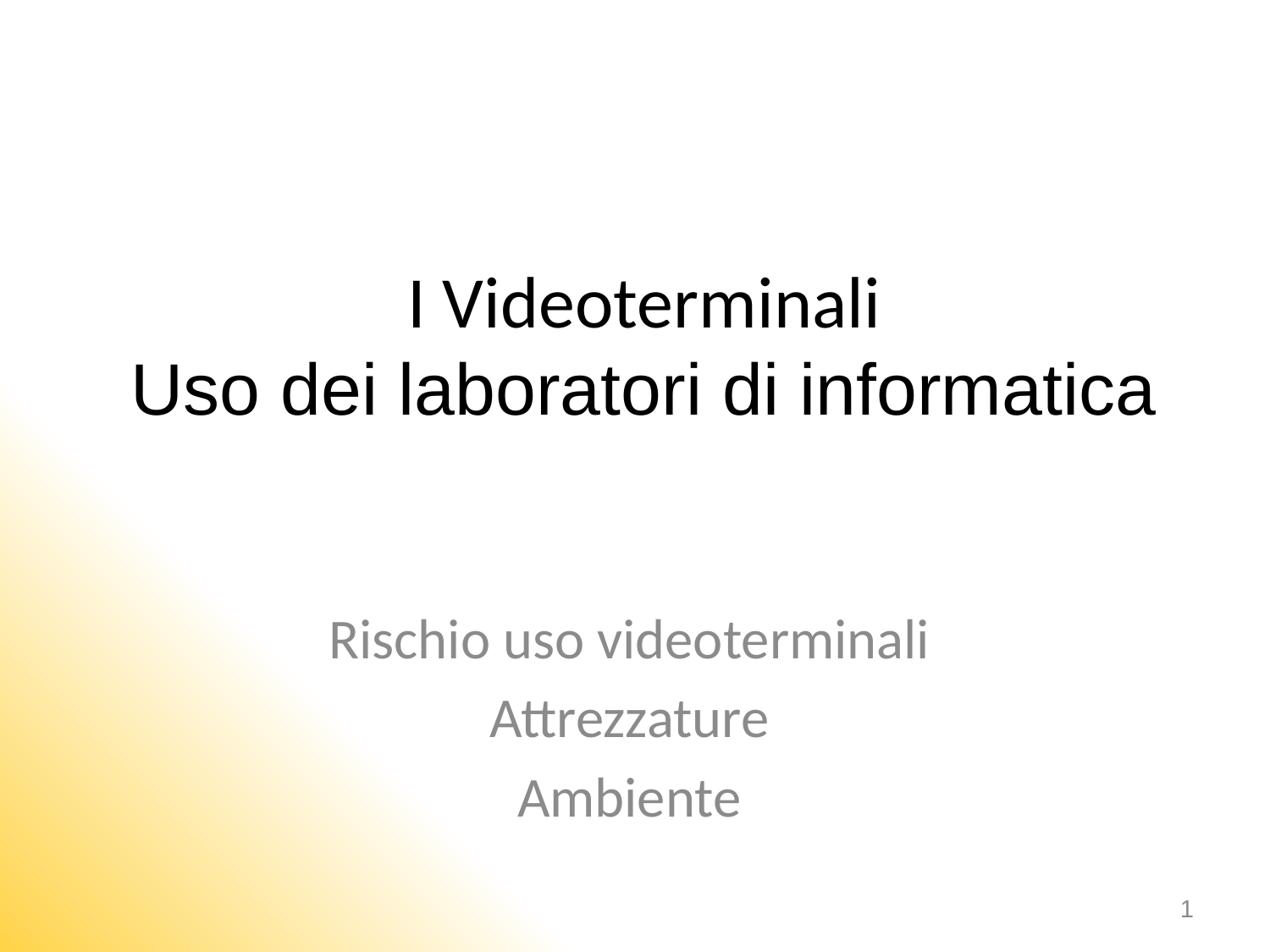

# I Videoterminali Uso dei laboratori di informatica
Rischio uso videoterminali
Attrezzature
Ambiente
1